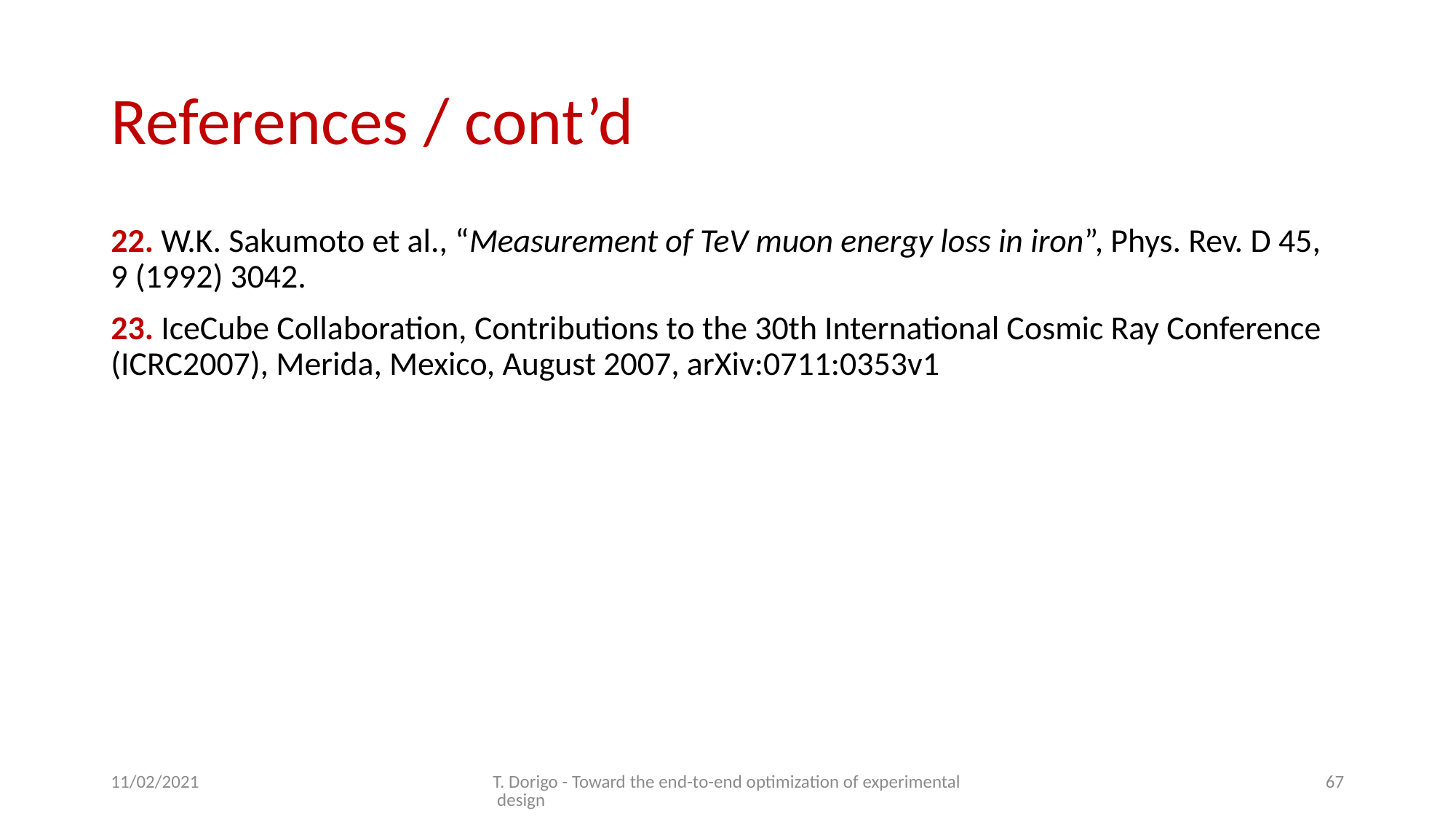

# References / cont’d
22. W.K. Sakumoto et al., “Measurement of TeV muon energy loss in iron”, Phys. Rev. D 45, 9 (1992) 3042.
23. IceCube Collaboration, Contributions to the 30th International Cosmic Ray Conference (ICRC2007), Merida, Mexico, August 2007, arXiv:0711:0353v1

11/02/2021
T. Dorigo - Toward the end-to-end optimization of experimental design
67